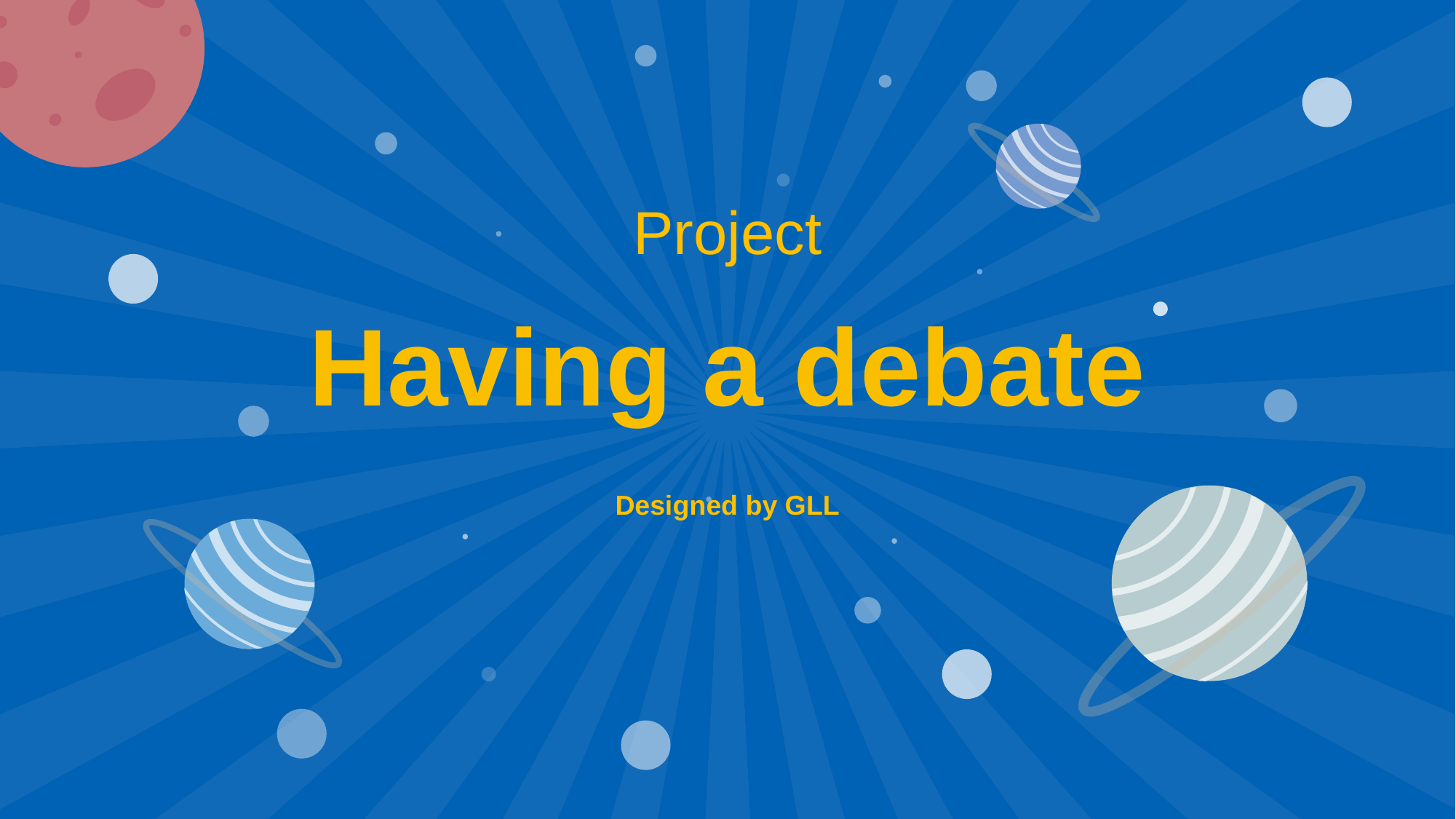

Project
Having a debate
Designed by GLL